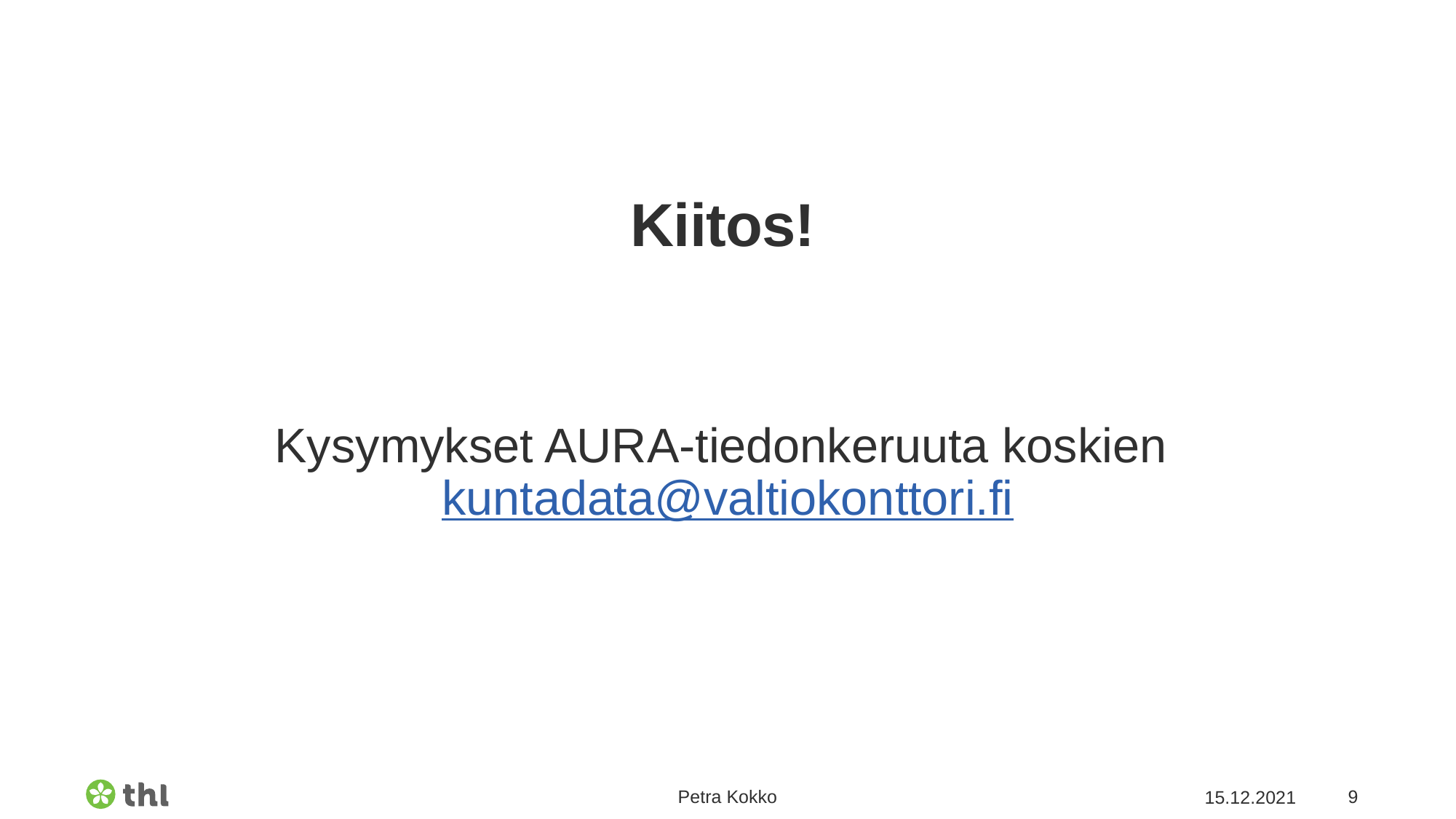

# Kiitos!

Kysymykset AURA-tiedonkeruuta koskien kuntadata@valtiokonttori.fi
Petra Kokko
15.12.2021
9